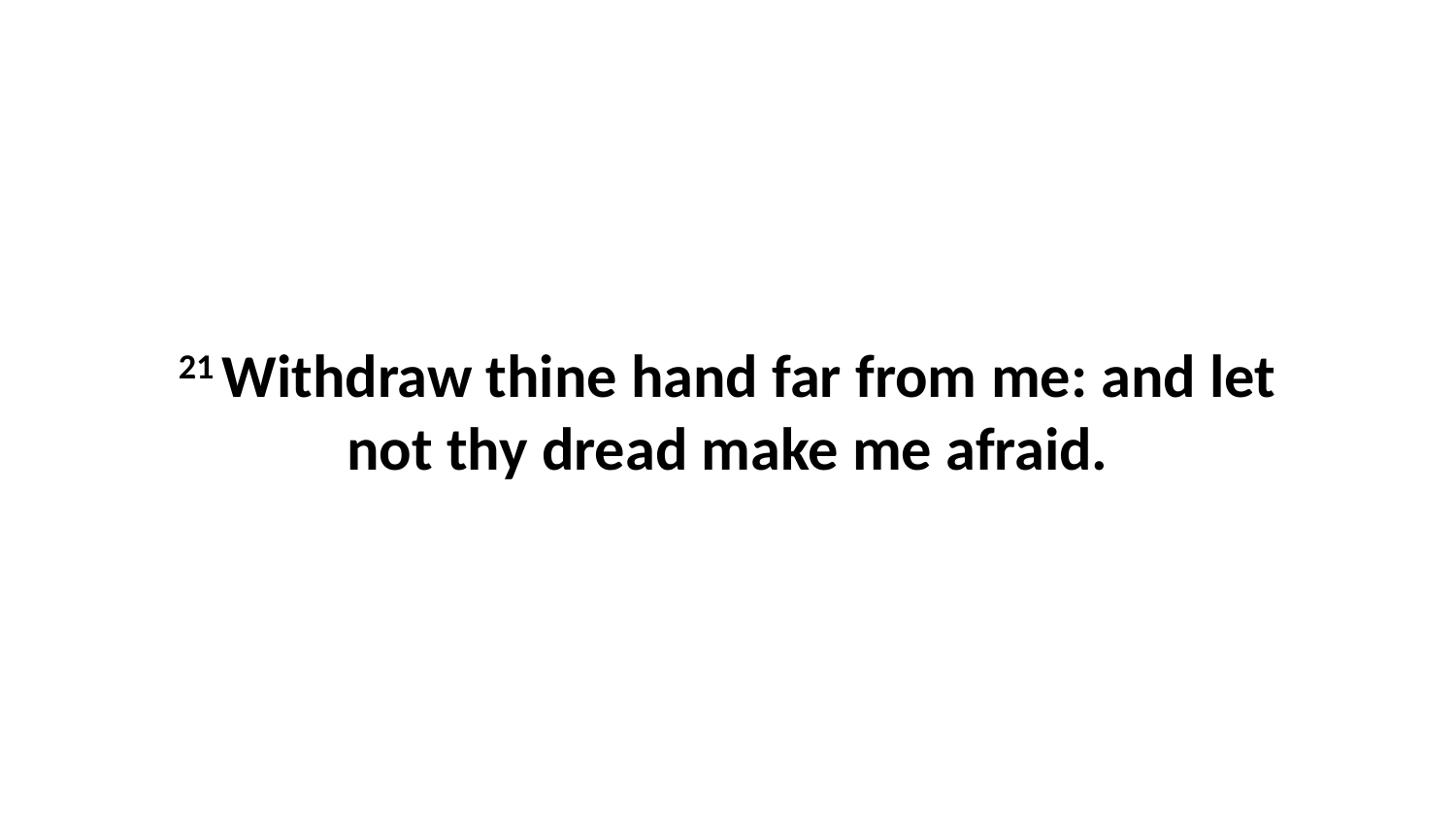

21 Withdraw thine hand far from me: and let not thy dread make me afraid.